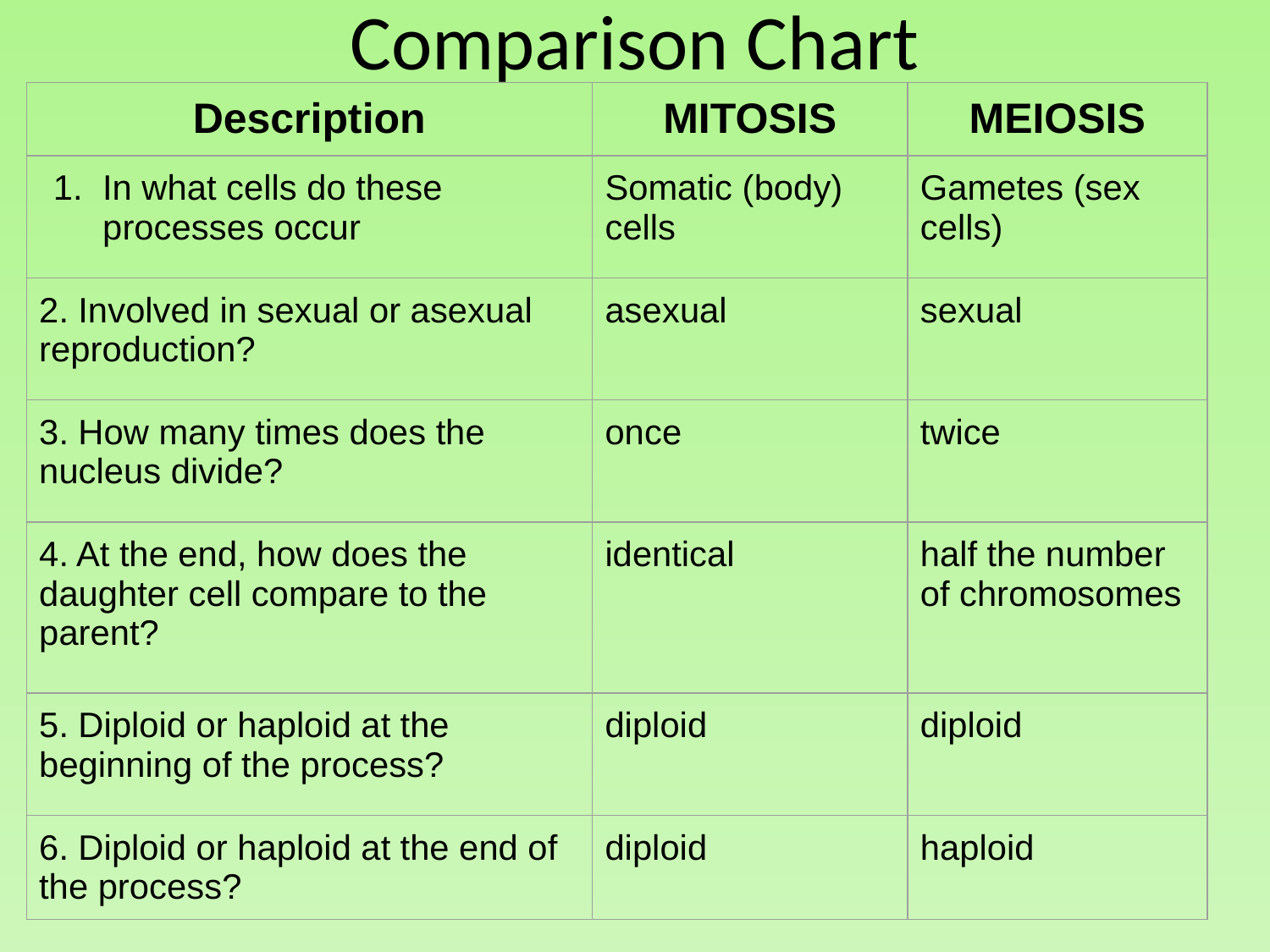

# Comparison Chart
| Description | MITOSIS | MEIOSIS |
| --- | --- | --- |
| In what cells do these processes occur | Somatic (body) cells | Gametes (sex cells) |
| 2. Involved in sexual or asexual reproduction? | asexual | sexual |
| 3. How many times does the nucleus divide? | once | twice |
| 4. At the end, how does the daughter cell compare to the parent? | identical | half the number of chromosomes |
| 5. Diploid or haploid at the beginning of the process? | diploid | diploid |
| 6. Diploid or haploid at the end of the process? | diploid | haploid |